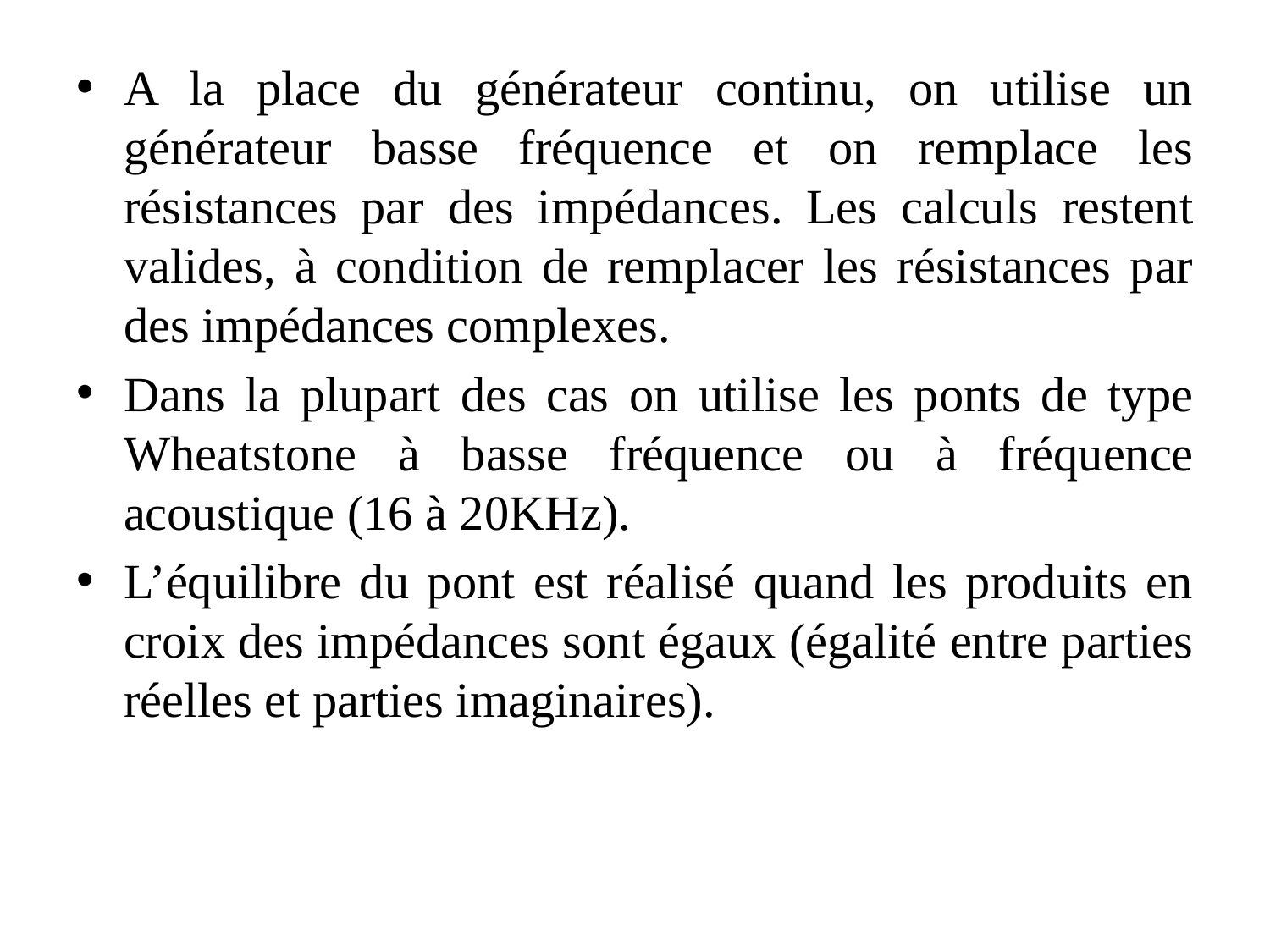

A la place du générateur continu, on utilise un générateur basse fréquence et on remplace les résistances par des impédances. Les calculs restent valides, à condition de remplacer les résistances par des impédances complexes.
Dans la plupart des cas on utilise les ponts de type Wheatstone à basse fréquence ou à fréquence acoustique (16 à 20KHz).
L’équilibre du pont est réalisé quand les produits en croix des impédances sont égaux (égalité entre parties réelles et parties imaginaires).